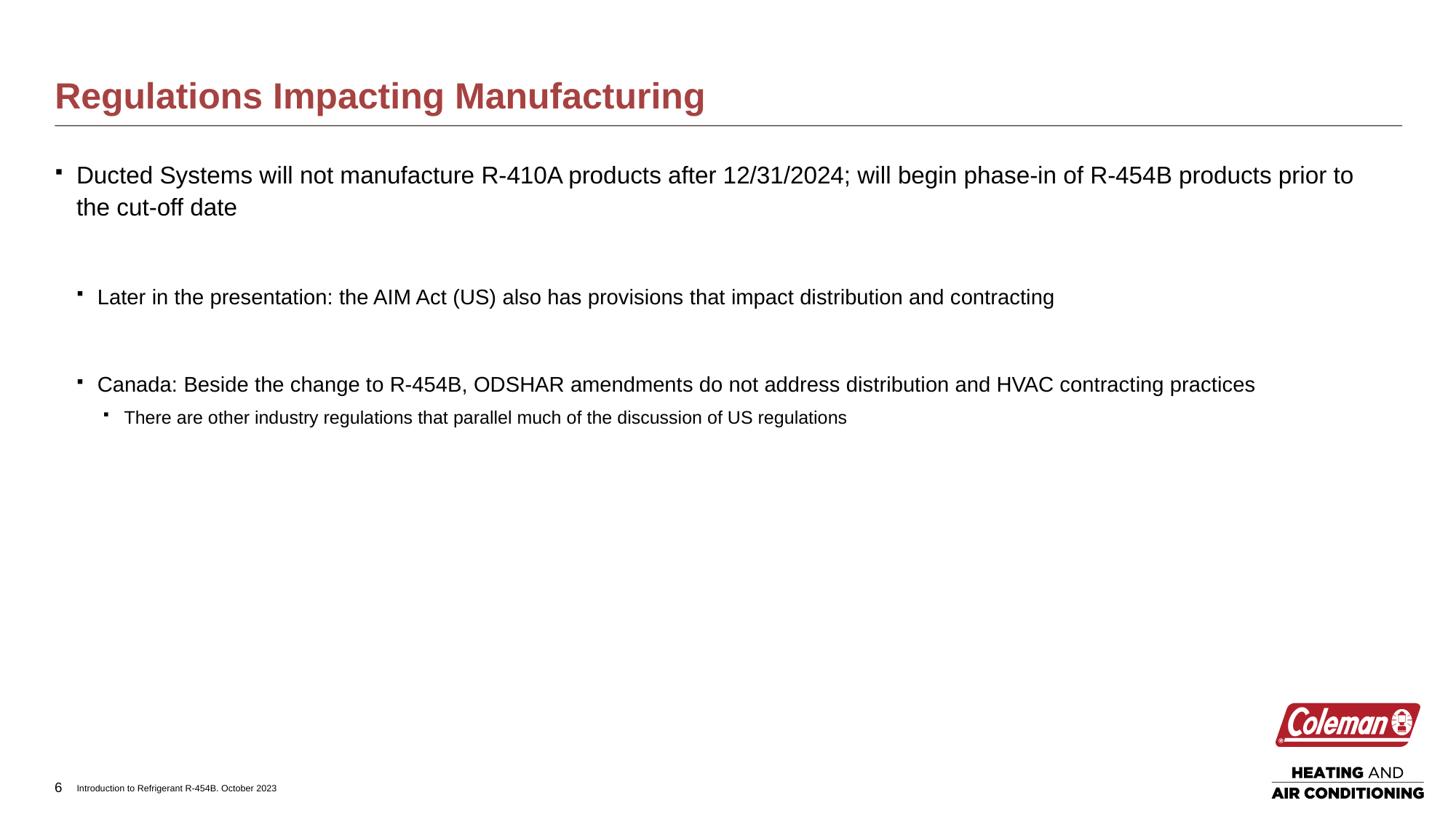

# Regulations Impacting Manufacturing
Ducted Systems will not manufacture R-410A products after 12/31/2024; will begin phase-in of R-454B products prior to the cut-off date

Later in the presentation: the AIM Act (US) also has provisions that impact distribution and contracting

Canada: Beside the change to R-454B, ODSHAR amendments do not address distribution and HVAC contracting practices
There are other industry regulations that parallel much of the discussion of US regulations